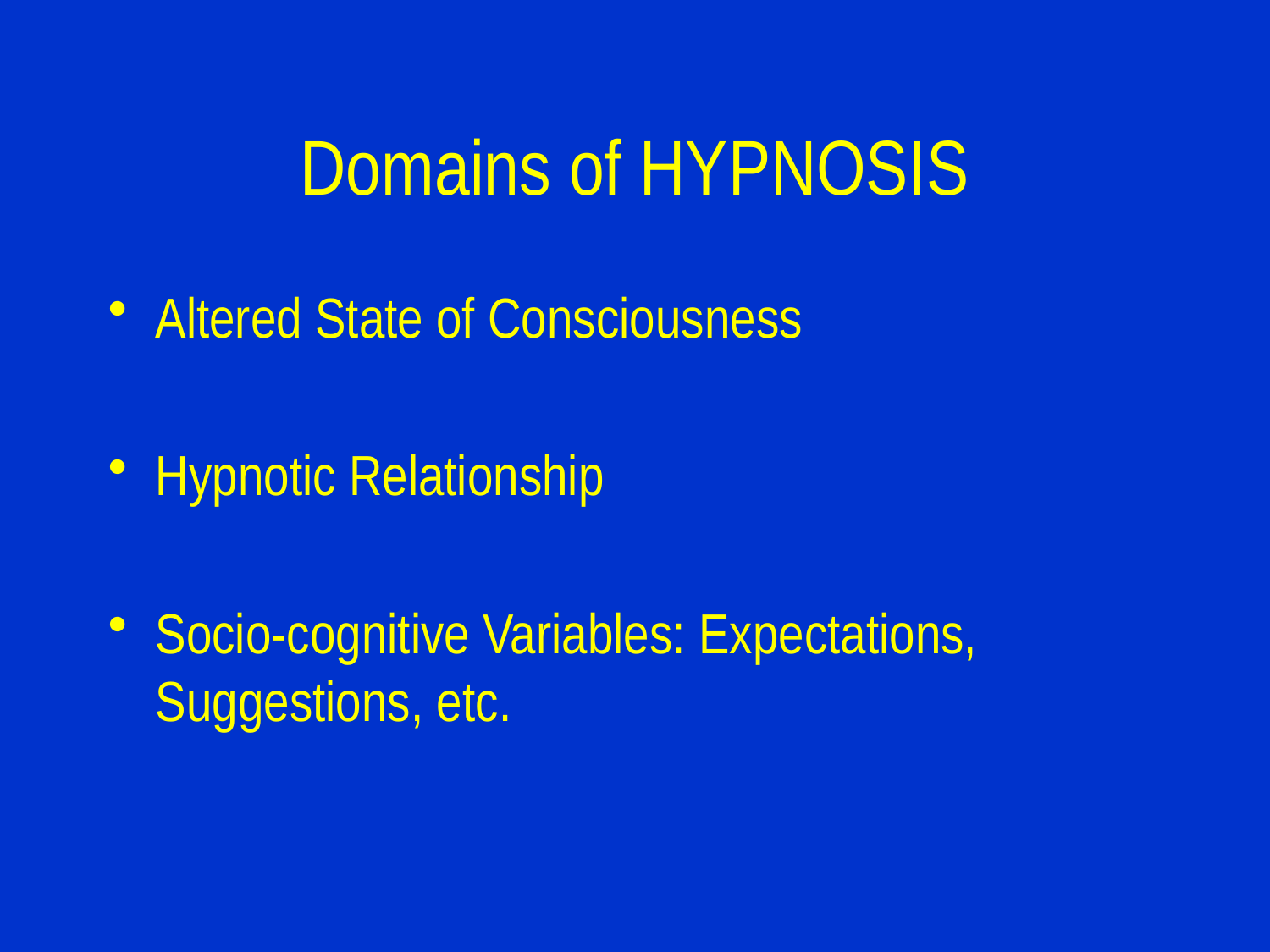

# Domains of HYPNOSIS
Altered State of Consciousness

Hypnotic Relationship

Socio-cognitive Variables: Expectations, Suggestions, etc.